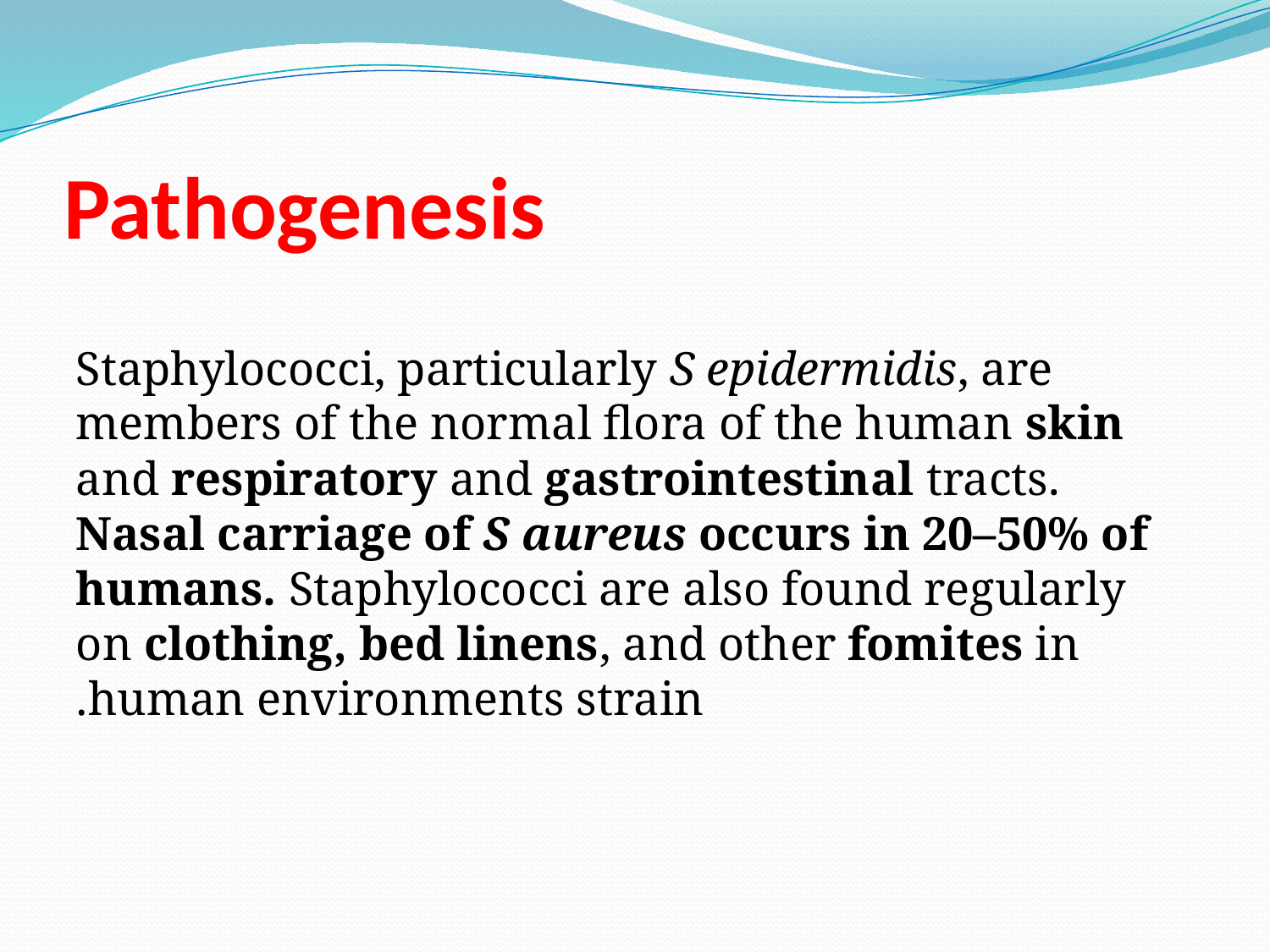

# Pathogenesis

Staphylococci, particularly S epidermidis, are members of the normal flora of the human skin and respiratory and gastrointestinal tracts. Nasal carriage of S aureus occurs in 20–50% of humans. Staphylococci are also found regularly on clothing, bed linens, and other fomites in human environments strain.